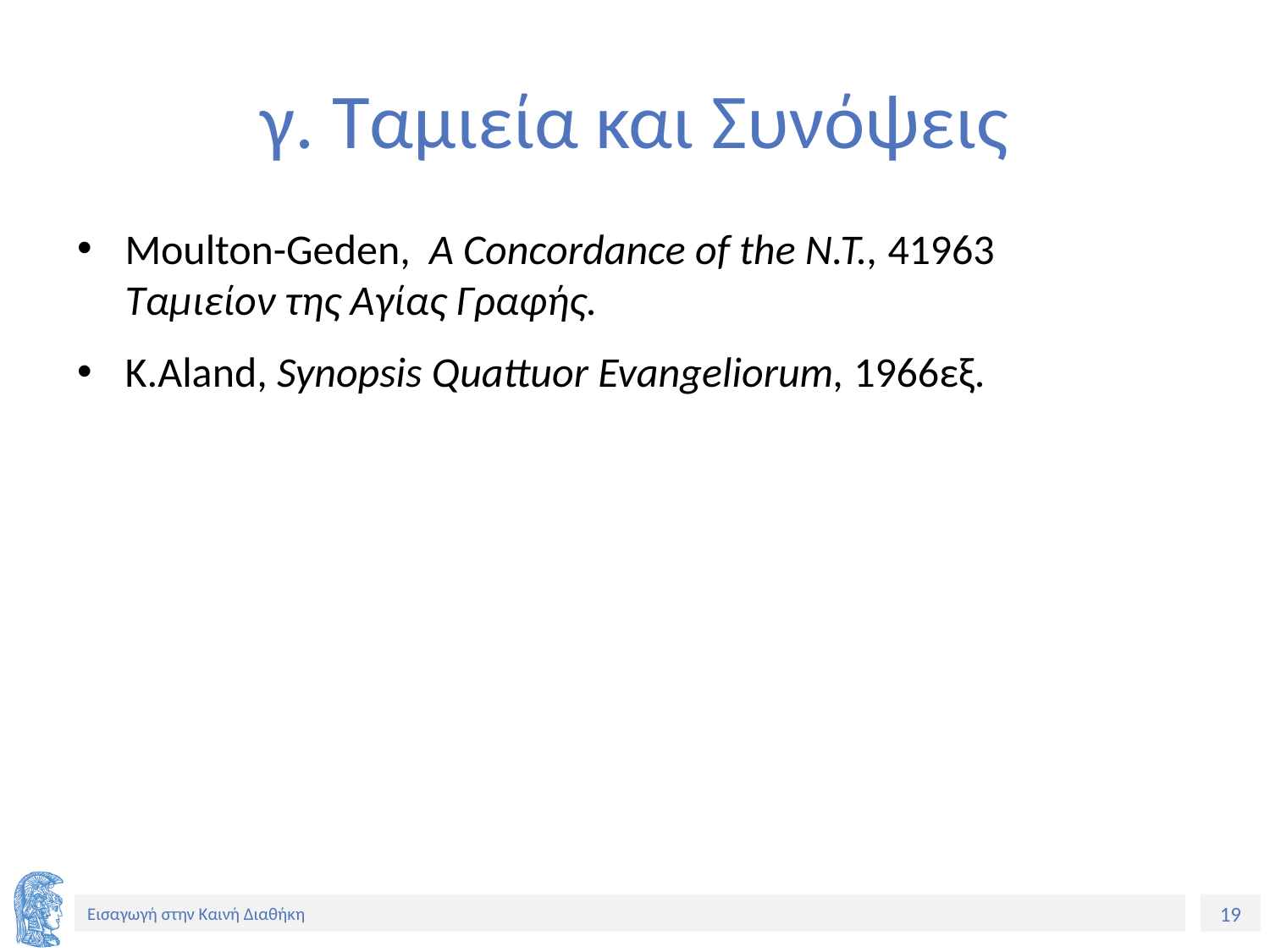

# γ. Ταμιεία και Συνόψεις
Moulton-Geden,  A Concordance of the N.T., 41963
Ταμιείον της Αγίας Γραφής.
K.Aland, Synopsis Quattuor Evangeliorum, 1966εξ.